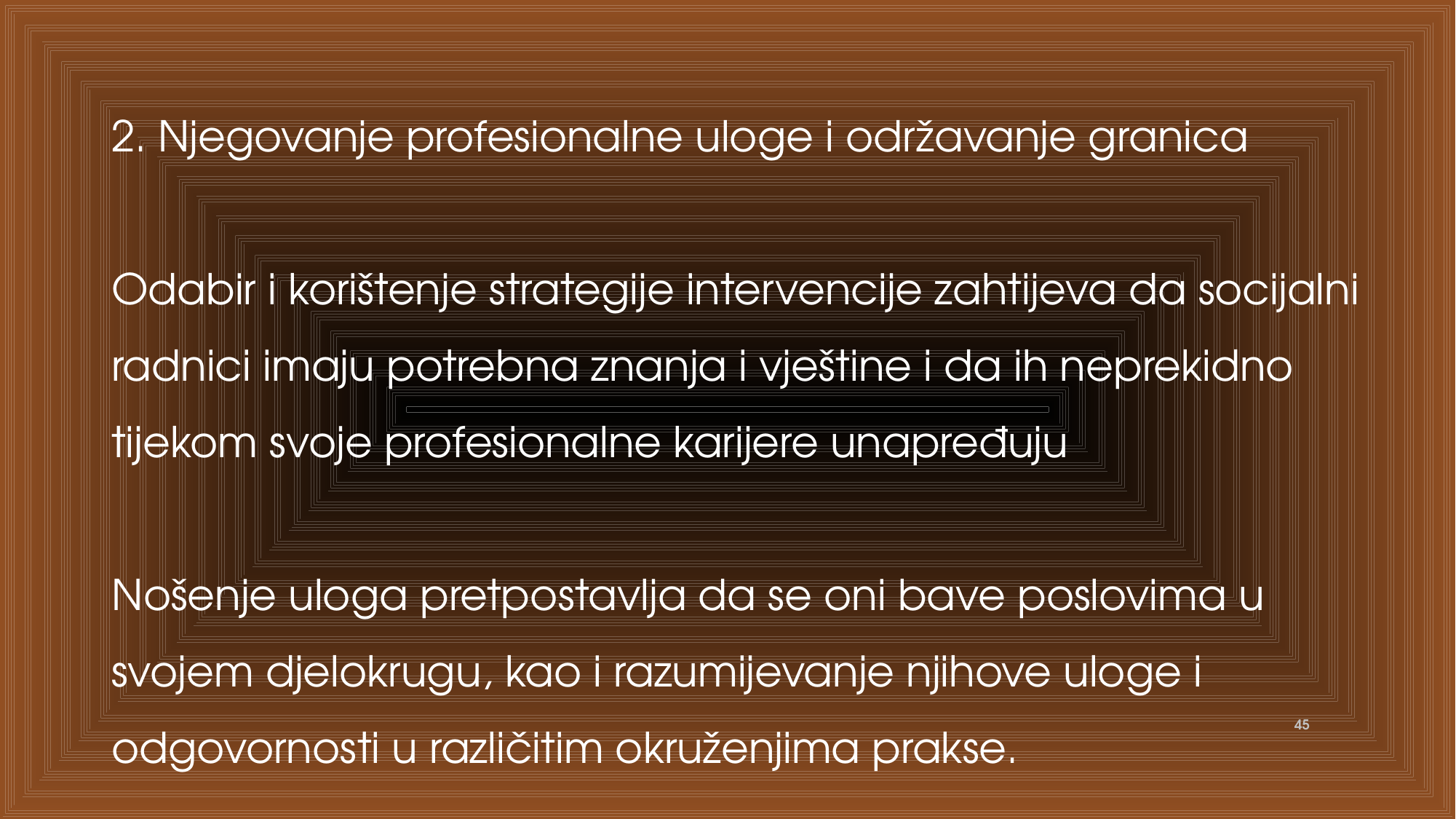

2. Njegovanje profesionalne uloge i održavanje granica

Odabir i korištenje strategije intervencije zahtijeva da socijalni radnici imaju potrebna znanja i vještine i da ih neprekidno tijekom svoje profesionalne karijere unapređuju

Nošenje uloga pretpostavlja da se oni bave poslovima u svojem djelokrugu, kao i razumijevanje njihove uloge i odgovornosti u različitim okruženjima prakse.
45